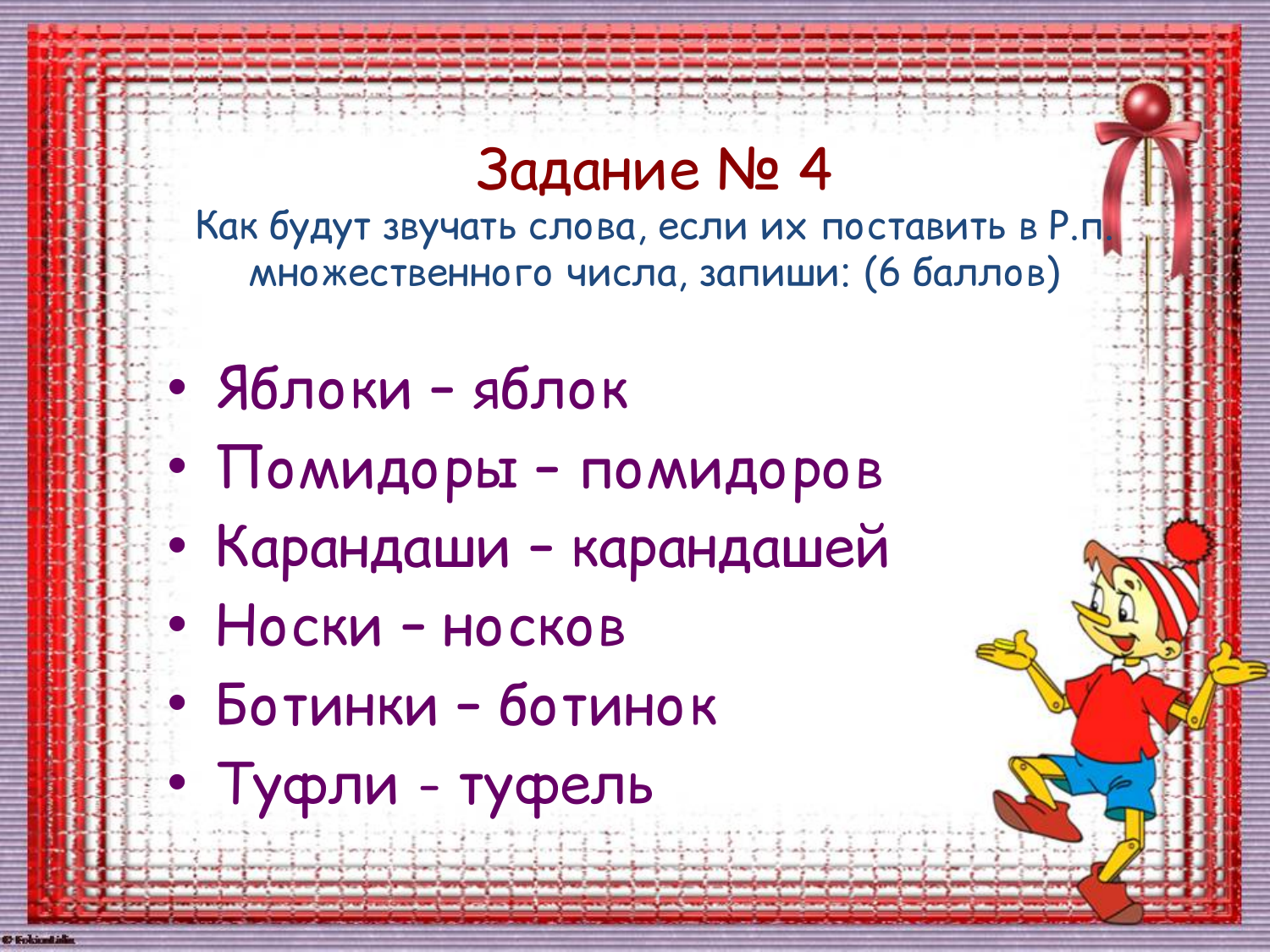

# Задание № 4 Как будут звучать слова, если их поставить в Р.п. множественного числа, запиши: (6 баллов)
Яблоки – яблок
Помидоры – помидоров
Карандаши – карандашей
Носки – носков
Ботинки – ботинок
Туфли - туфель